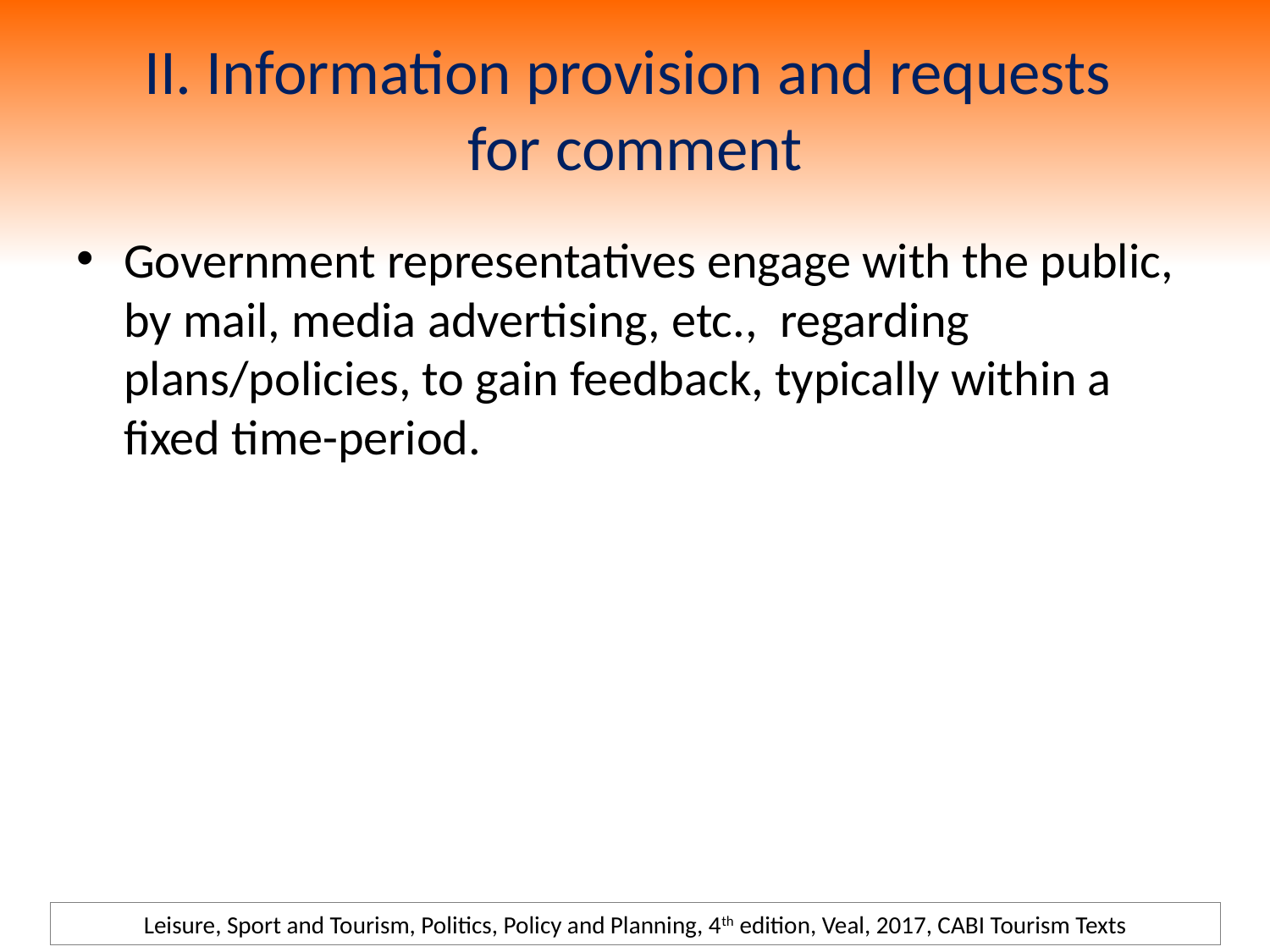

# II. Information provision and requests for comment
Government representatives engage with the public, by mail, media advertising, etc.,  regarding plans/policies, to gain feedback, typically within a fixed time-period.
Leisure, Sport and Tourism, Politics, Policy and Planning, 4th edition, Veal, 2017, CABI Tourism Texts